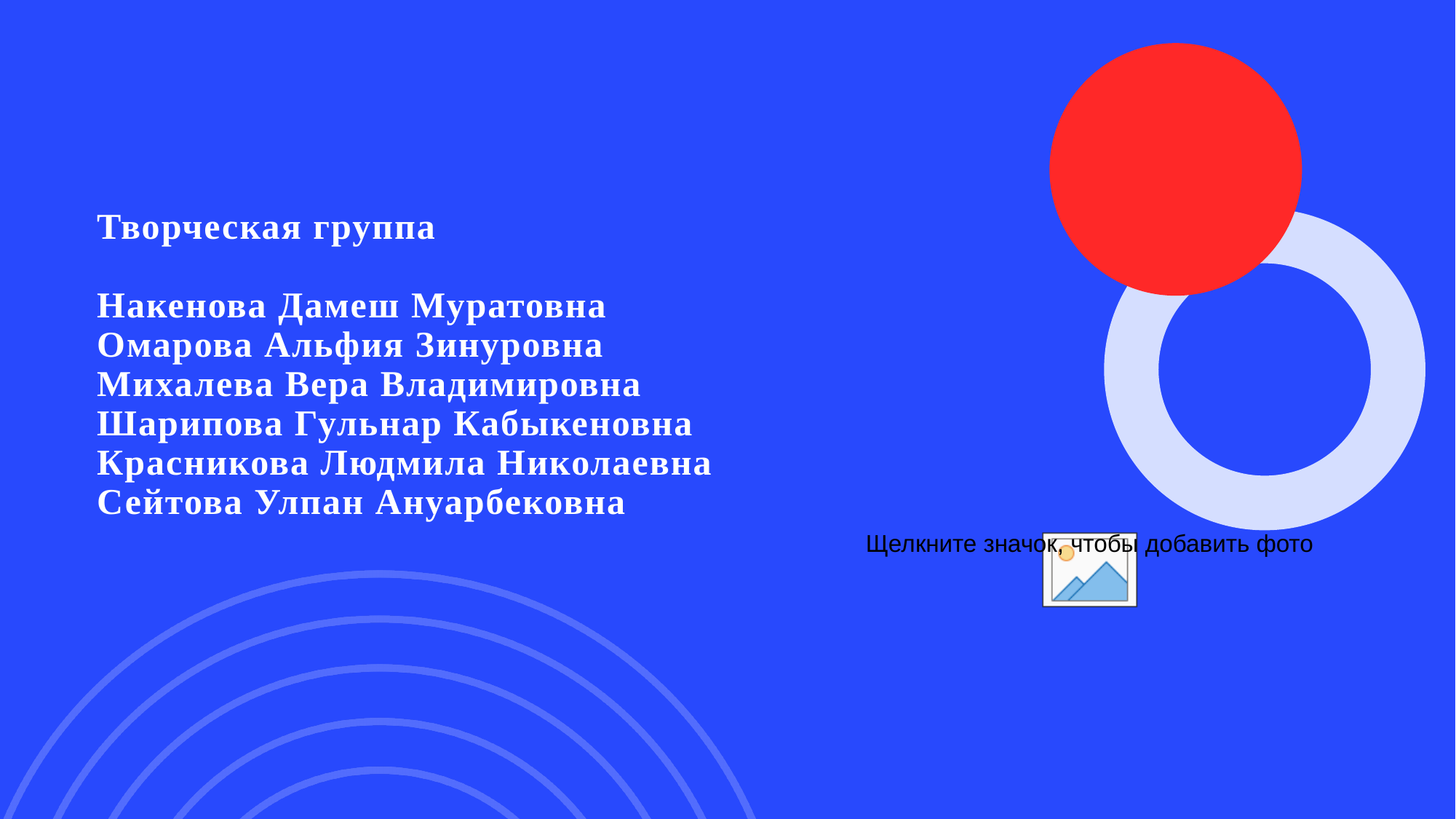

# Творческая группа Накенова Дамеш Муратовна Омарова Альфия Зинуровна Михалева Вера Владимировна Шарипова Гульнар Кабыкеновна Красникова Людмила Николаевна Сейтова Улпан Ануарбековна